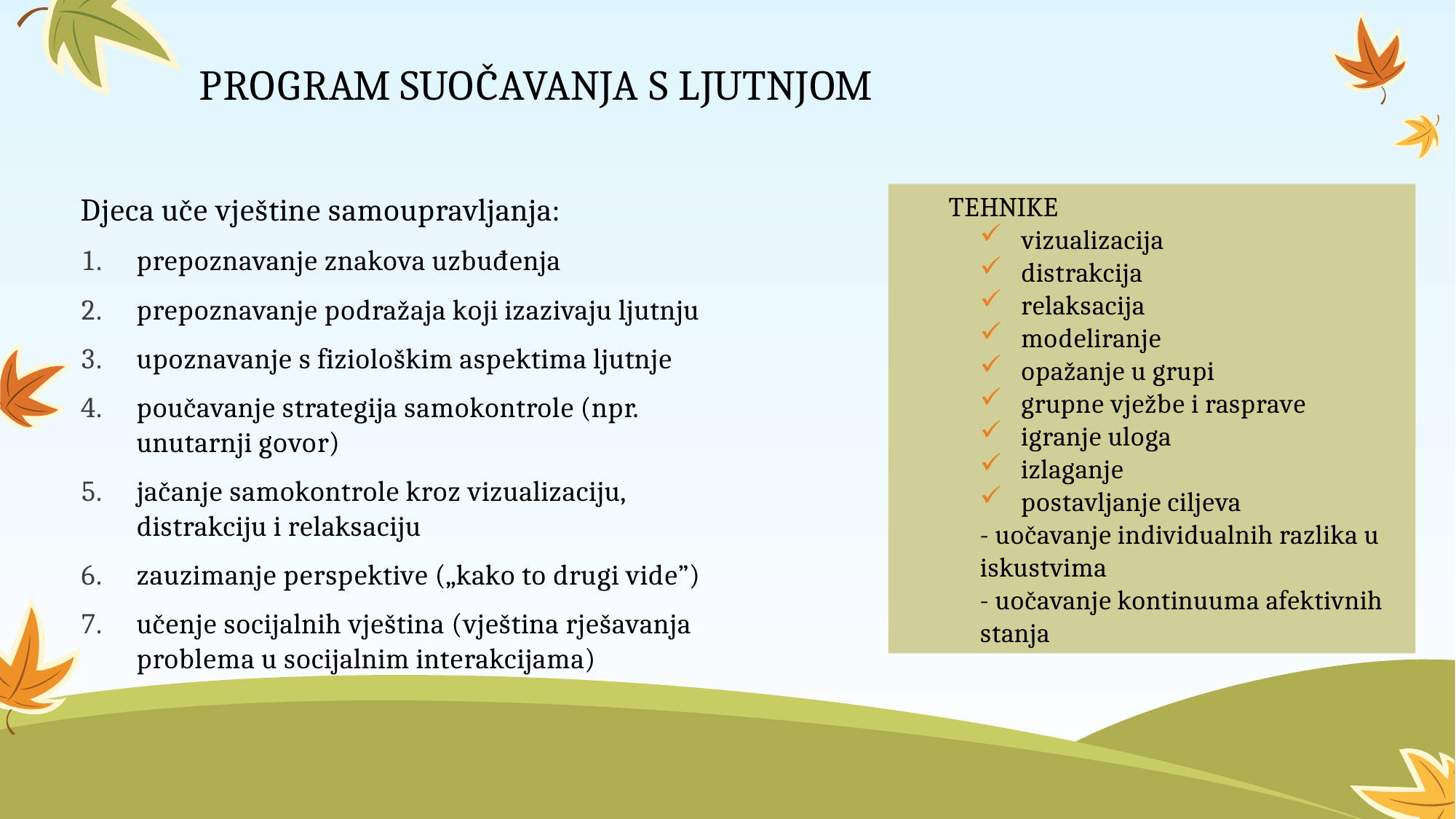

# PROGRAM SUOČAVANJA S LJUTNJOM
Djeca uče vještine samoupravljanja:
prepoznavanje znakova uzbuđenja
prepoznavanje podražaja koji izazivaju ljutnju
upoznavanje s fiziološkim aspektima ljutnje
poučavanje strategija samokontrole (npr. unutarnji govor)
jačanje samokontrole kroz vizualizaciju, distrakciju i relaksaciju
zauzimanje perspektive („kako to drugi vide”)
učenje socijalnih vještina (vještina rješavanja problema u socijalnim interakcijama)

TEHNIKE
vizualizacija
distrakcija
relaksacija
modeliranje
opažanje u grupi
grupne vježbe i rasprave
igranje uloga
izlaganje
postavljanje ciljeva
- uočavanje individualnih razlika u iskustvima
- uočavanje kontinuuma afektivnih stanja